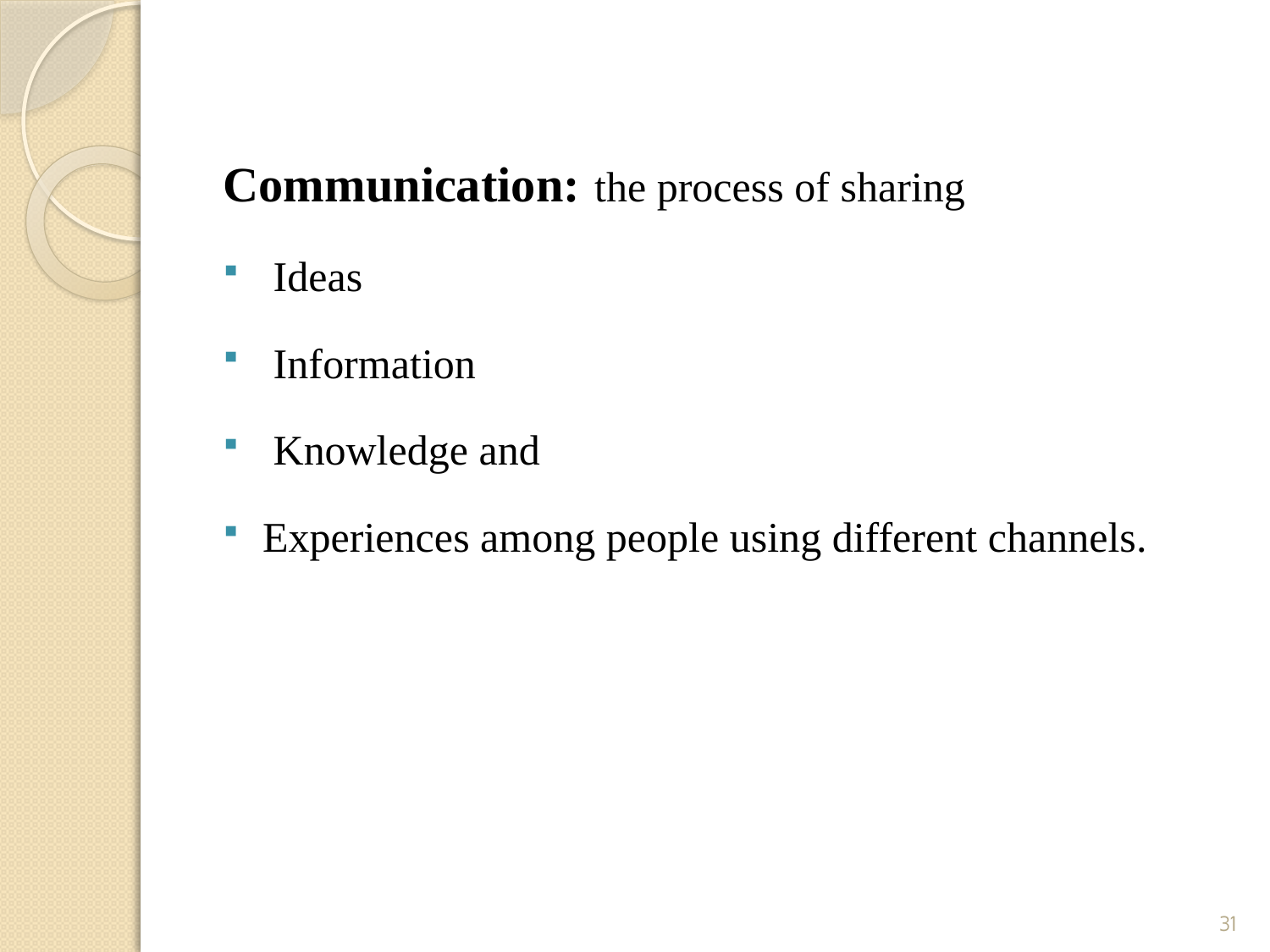

Communication: the process of sharing
 Ideas
 Information
 Knowledge and
Experiences among people using different channels.

31